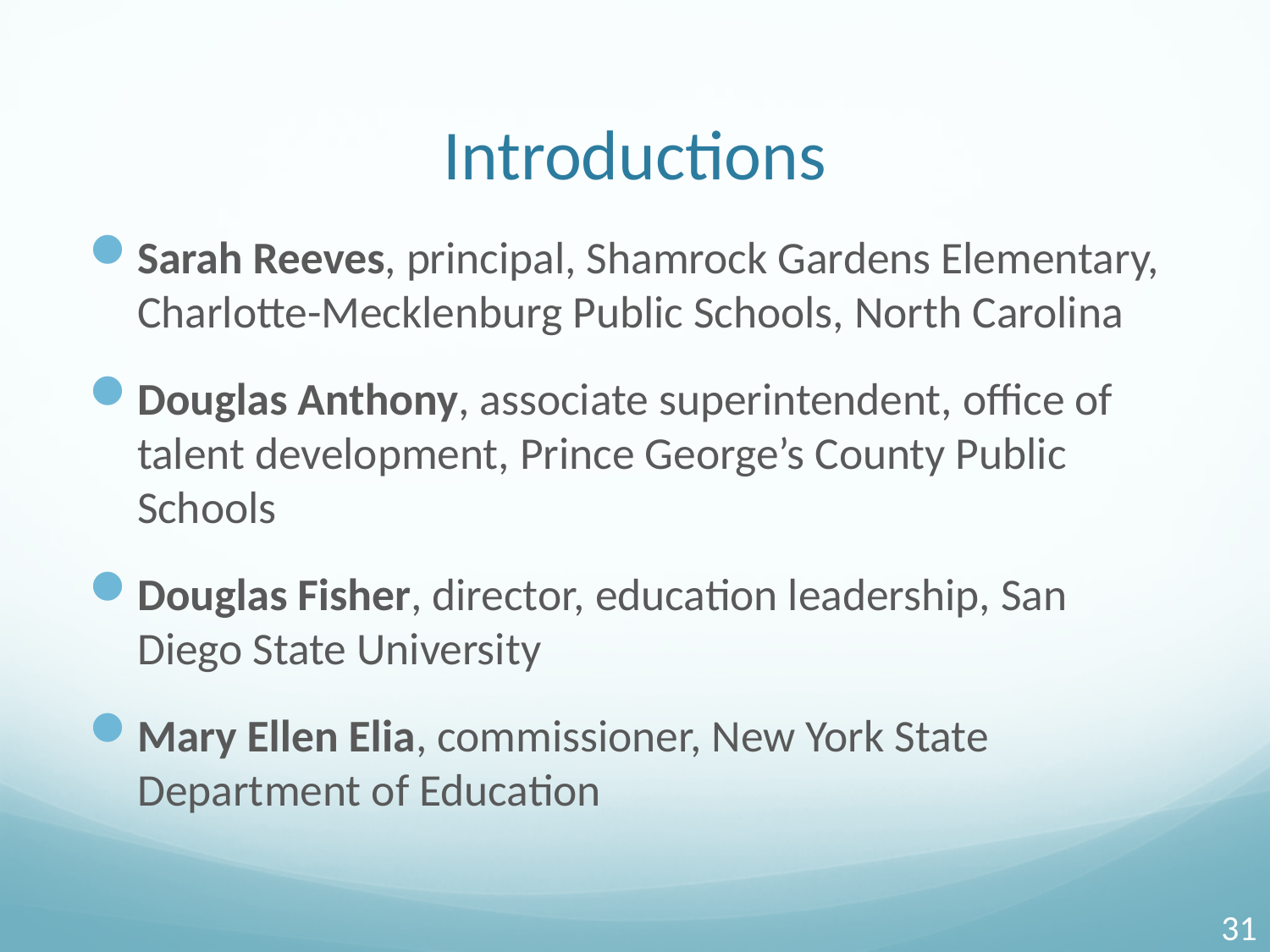

# Introductions
Sarah Reeves, principal, Shamrock Gardens Elementary, Charlotte-Mecklenburg Public Schools, North Carolina
Douglas Anthony, associate superintendent, office of talent development, Prince George’s County Public Schools
Douglas Fisher, director, education leadership, San Diego State University
Mary Ellen Elia, commissioner, New York State Department of Education
31